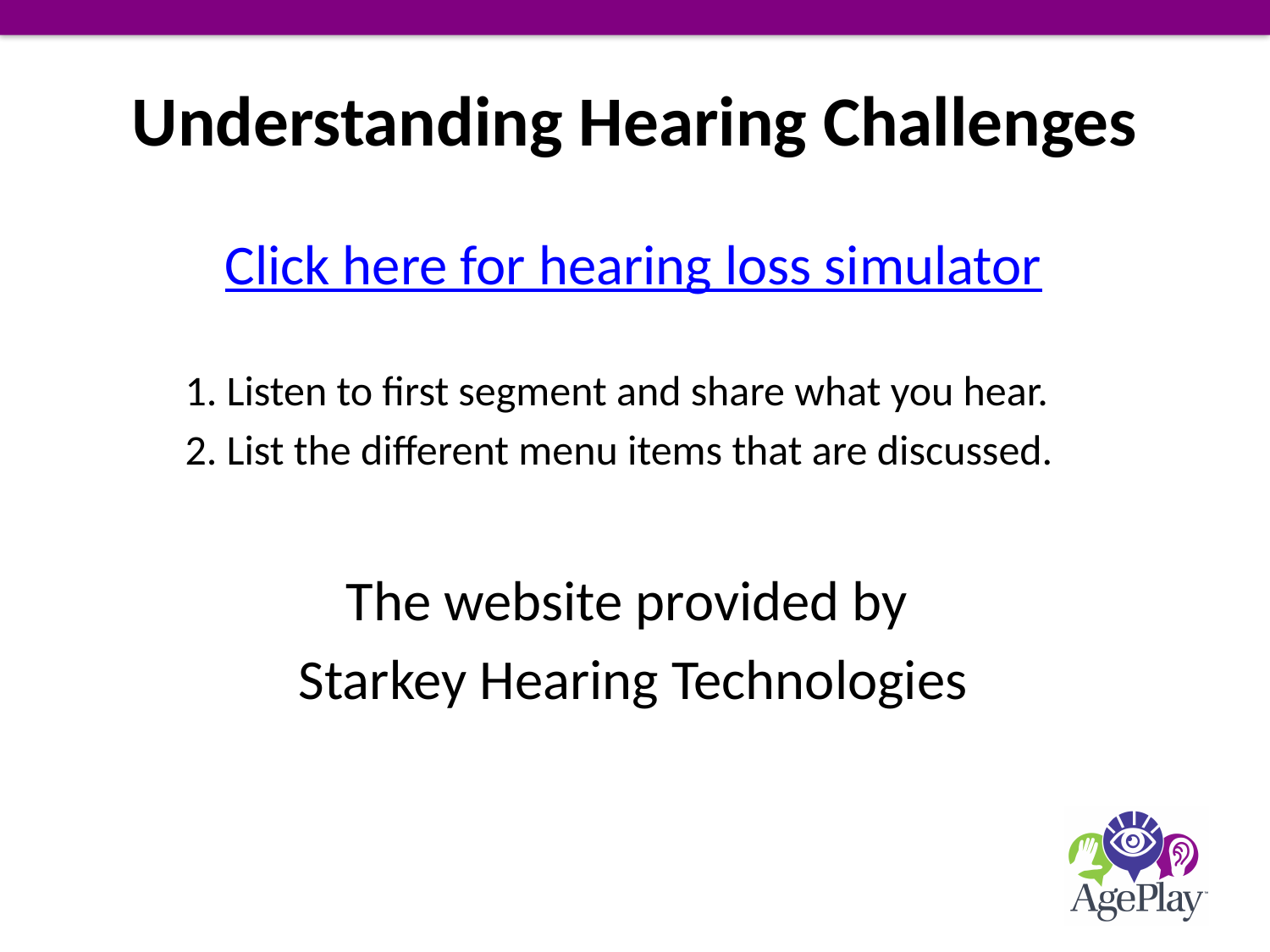

# Understanding Hearing Challenges
Click here for hearing loss simulator

	1. Listen to first segment and share what you hear.
	2. List the different menu items that are discussed.

The website provided by
Starkey Hearing Technologies